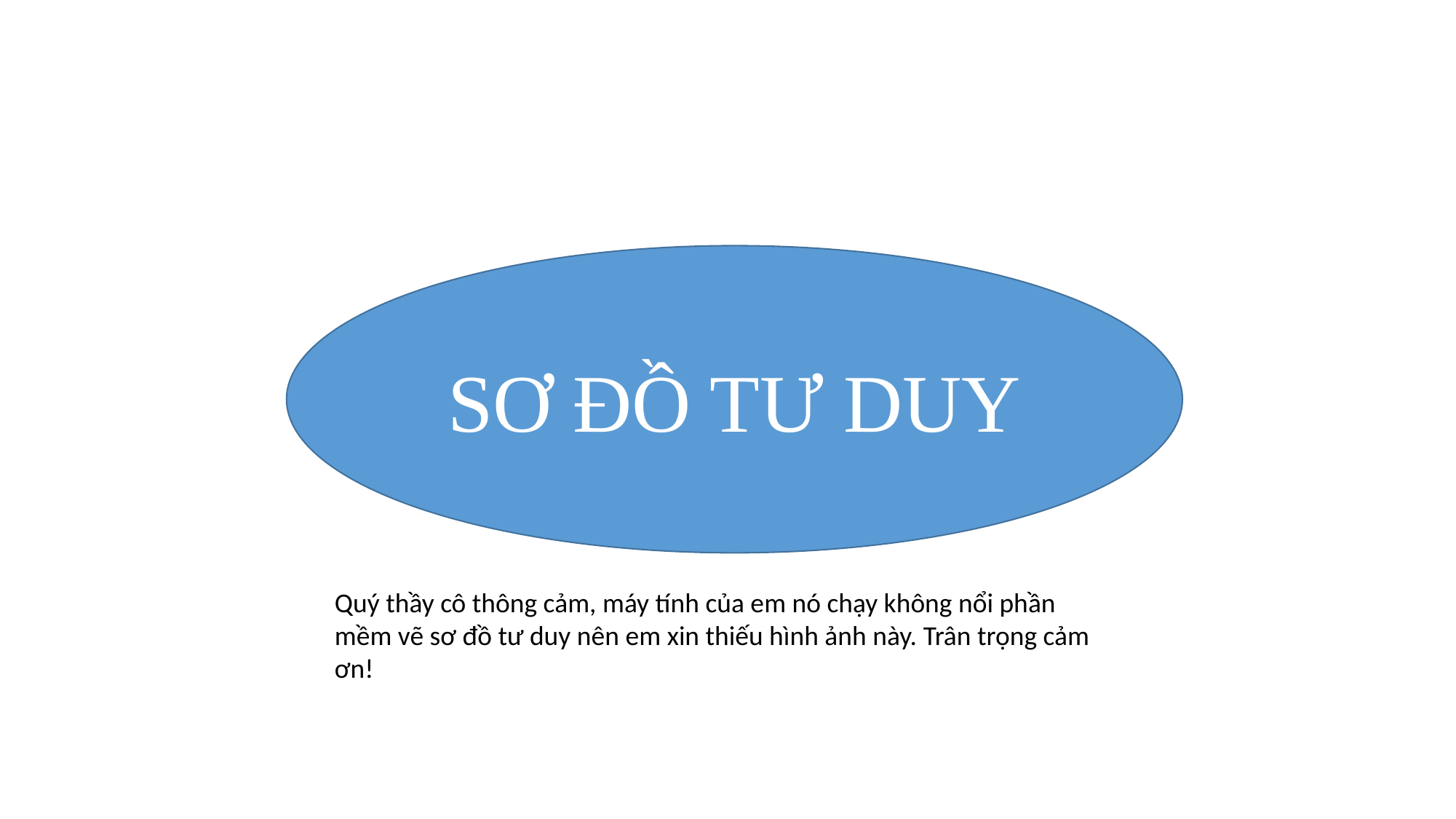

SƠ ĐỒ TƯ DUY
Quý thầy cô thông cảm, máy tính của em nó chạy không nổi phần mềm vẽ sơ đồ tư duy nên em xin thiếu hình ảnh này. Trân trọng cảm ơn!